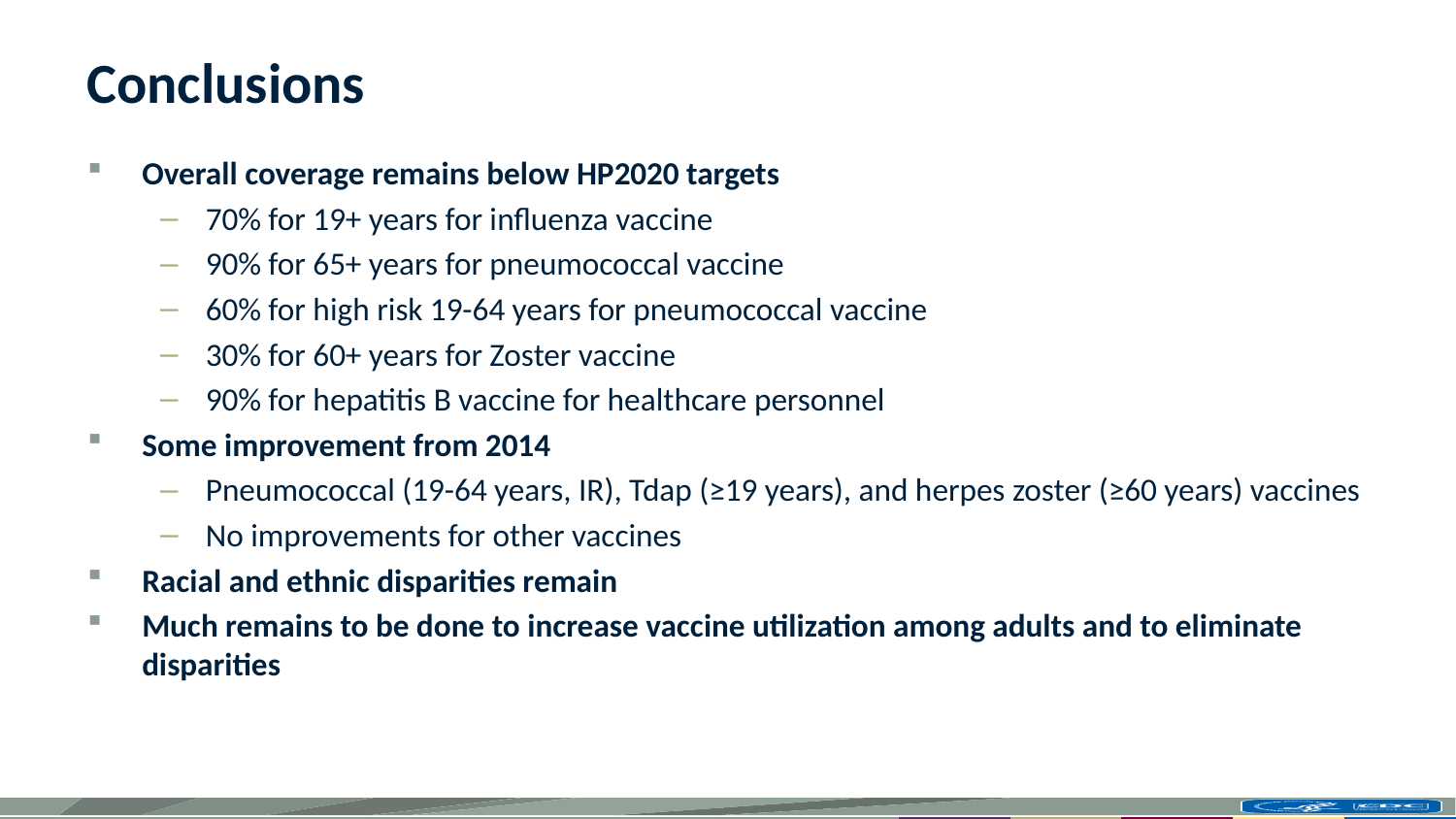

# Conclusions
Overall coverage remains below HP2020 targets
70% for 19+ years for influenza vaccine
90% for 65+ years for pneumococcal vaccine
60% for high risk 19-64 years for pneumococcal vaccine
30% for 60+ years for Zoster vaccine
90% for hepatitis B vaccine for healthcare personnel
Some improvement from 2014
Pneumococcal (19-64 years, IR), Tdap (≥19 years), and herpes zoster (≥60 years) vaccines
No improvements for other vaccines
Racial and ethnic disparities remain
Much remains to be done to increase vaccine utilization among adults and to eliminate disparities